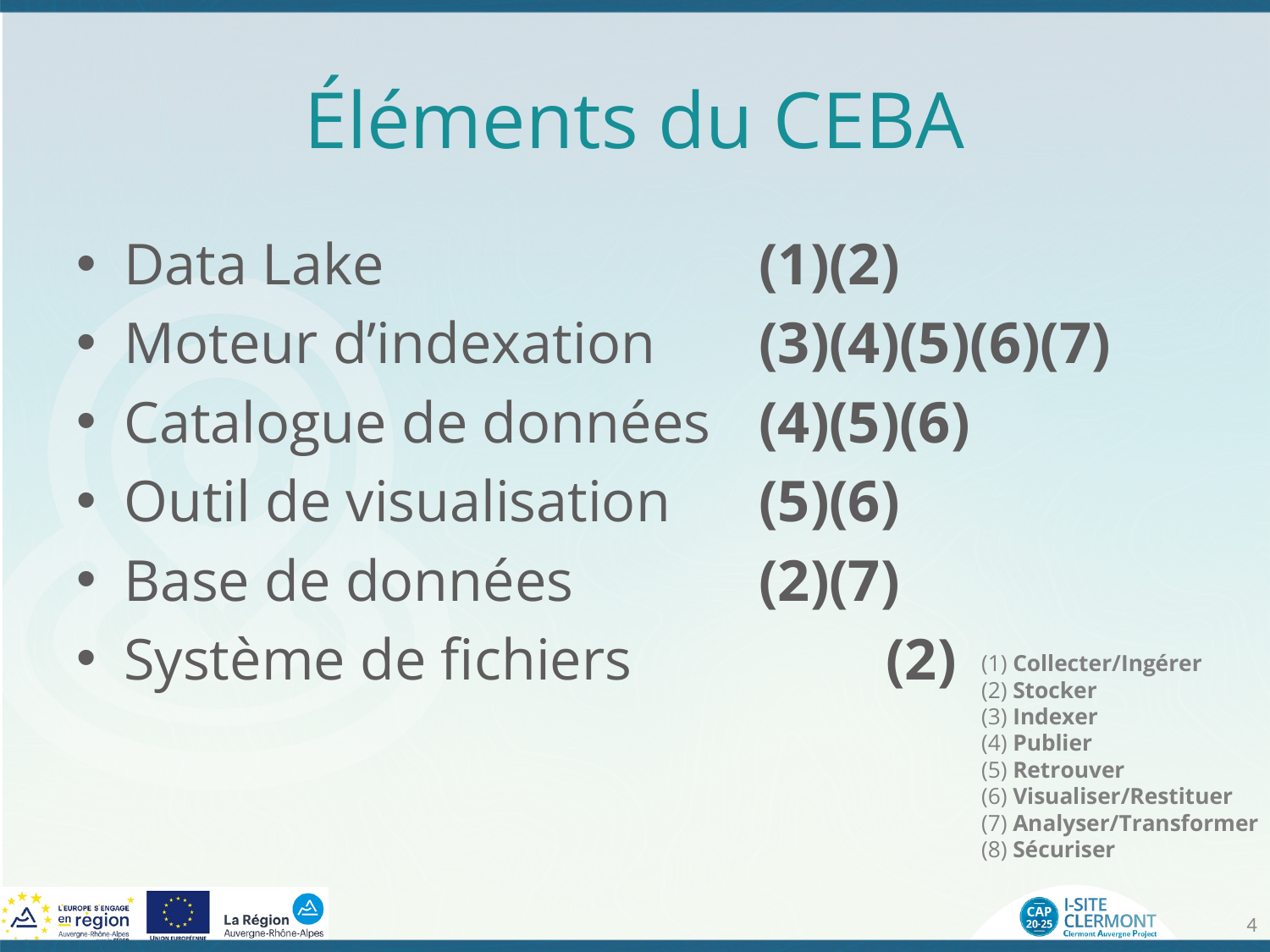

# Éléments du CEBA
Data Lake 			(1)(2)
Moteur d’indexation 	(3)(4)(5)(6)(7)
Catalogue de données 	(4)(5)(6)
Outil de visualisation 	(5)(6)
Base de données 		(2)(7)
Système de fichiers 		(2)
(1) Collecter/Ingérer
(2) Stocker
(3) Indexer
(4) Publier
(5) Retrouver
(6) Visualiser/Restituer
(7) Analyser/Transformer
(8) Sécuriser
4